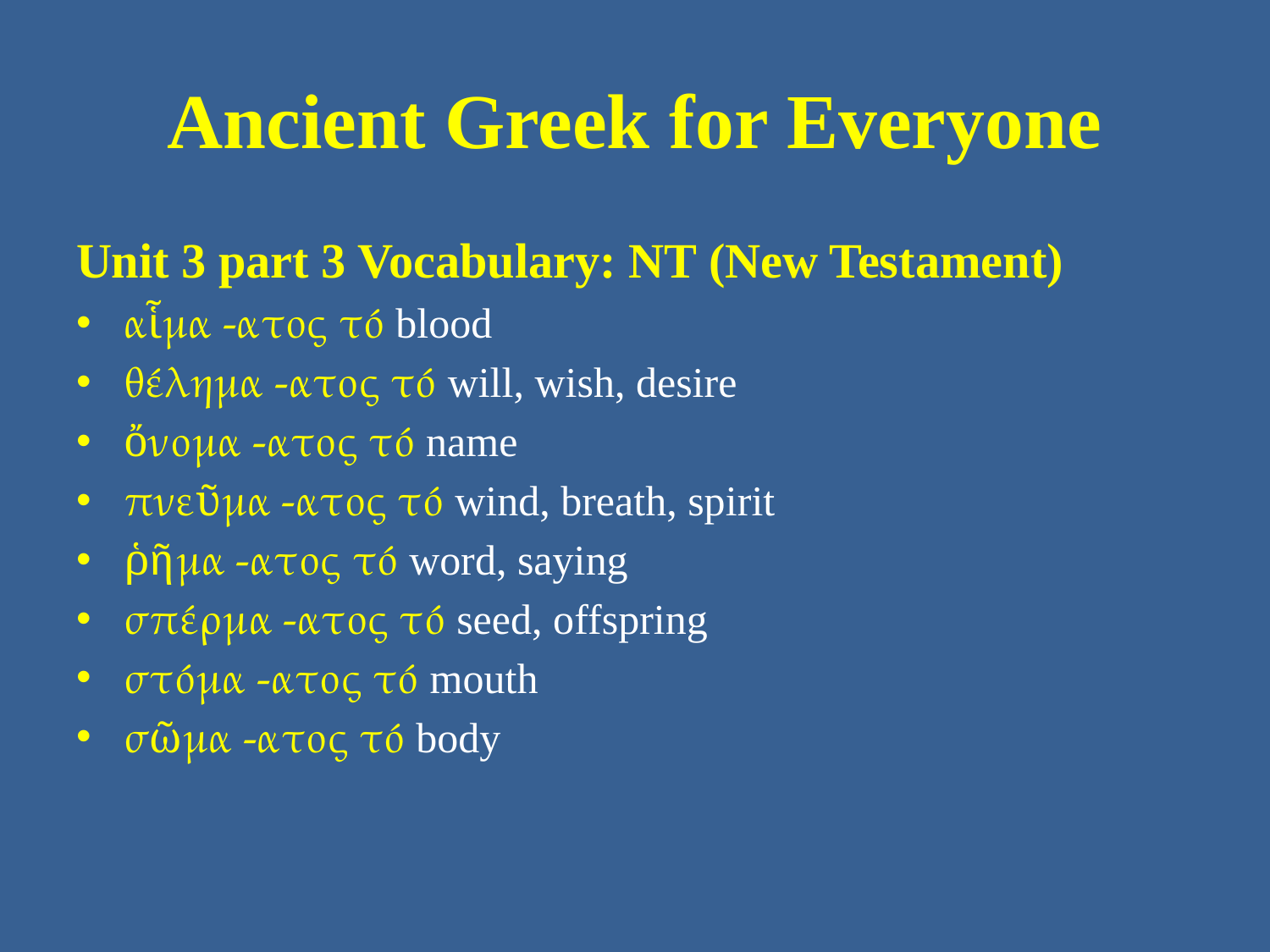

# Ancient Greek for Everyone
Unit 3 part 3 Vocabulary: NT (New Testament)
αἷμα -ατος τό blood
θέλημα -ατος τό will, wish, desire
ὄνομα -ατος τό name
πνεῦμα -ατος τό wind, breath, spirit
ῥῆμα -ατος τό word, saying
σπέρμα -ατος τό seed, offspring
στόμα -ατος τό mouth
σῶμα -ατος τό body